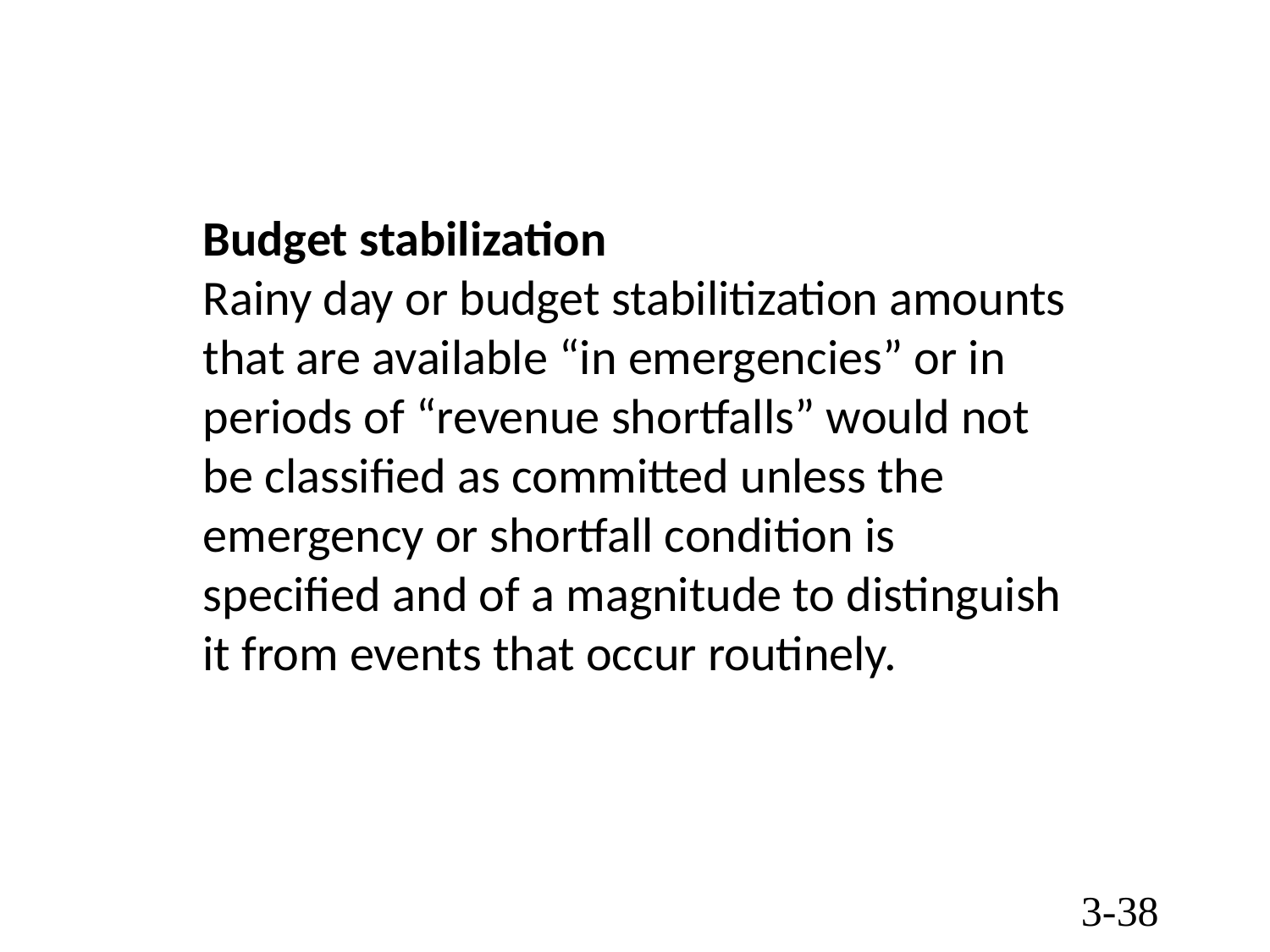

Budget stabilization
Rainy day or budget stabilitization amounts that are available “in emergencies” or in periods of “revenue shortfalls” would not be classified as committed unless the emergency or shortfall condition is specified and of a magnitude to distinguish it from events that occur routinely.